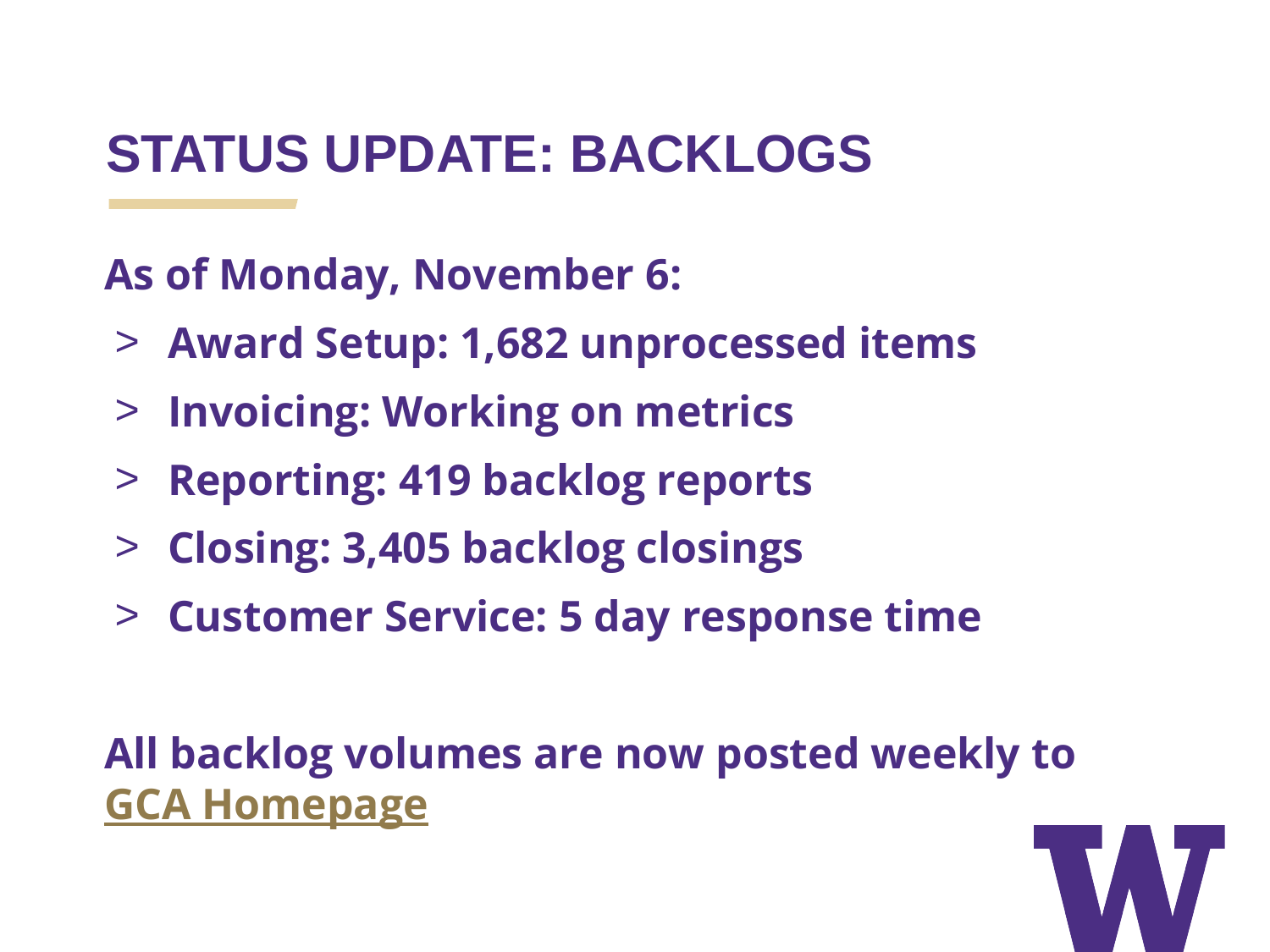

# STATUS UPDATE: BACKLOGS
As of Monday, November 6:
Award Setup: 1,682 unprocessed items
Invoicing: Working on metrics
Reporting: 419 backlog reports
Closing: 3,405 backlog closings
Customer Service: 5 day response time

All backlog volumes are now posted weekly to GCA Homepage